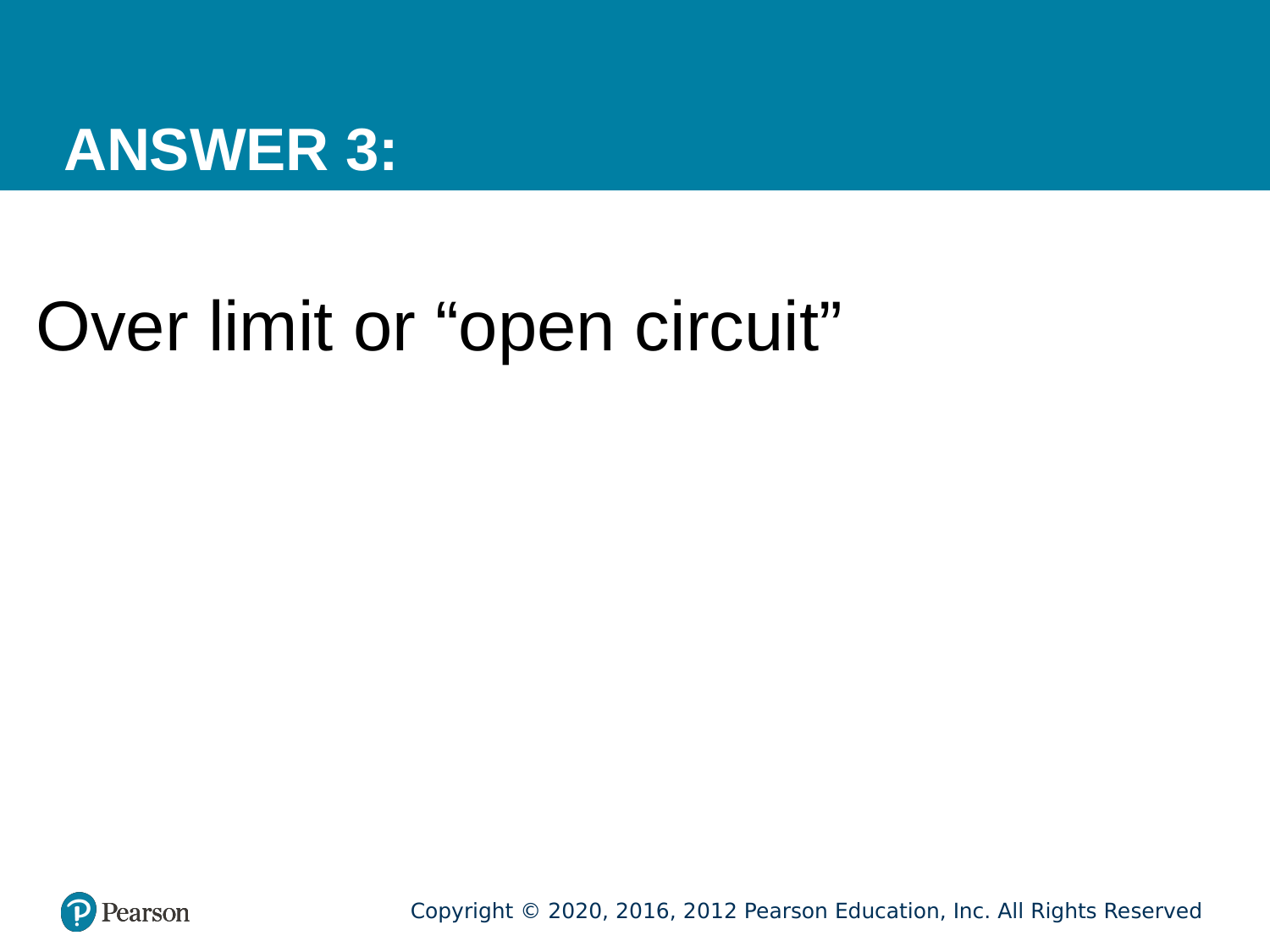

# ANSWER 3:
Over limit or “open circuit”